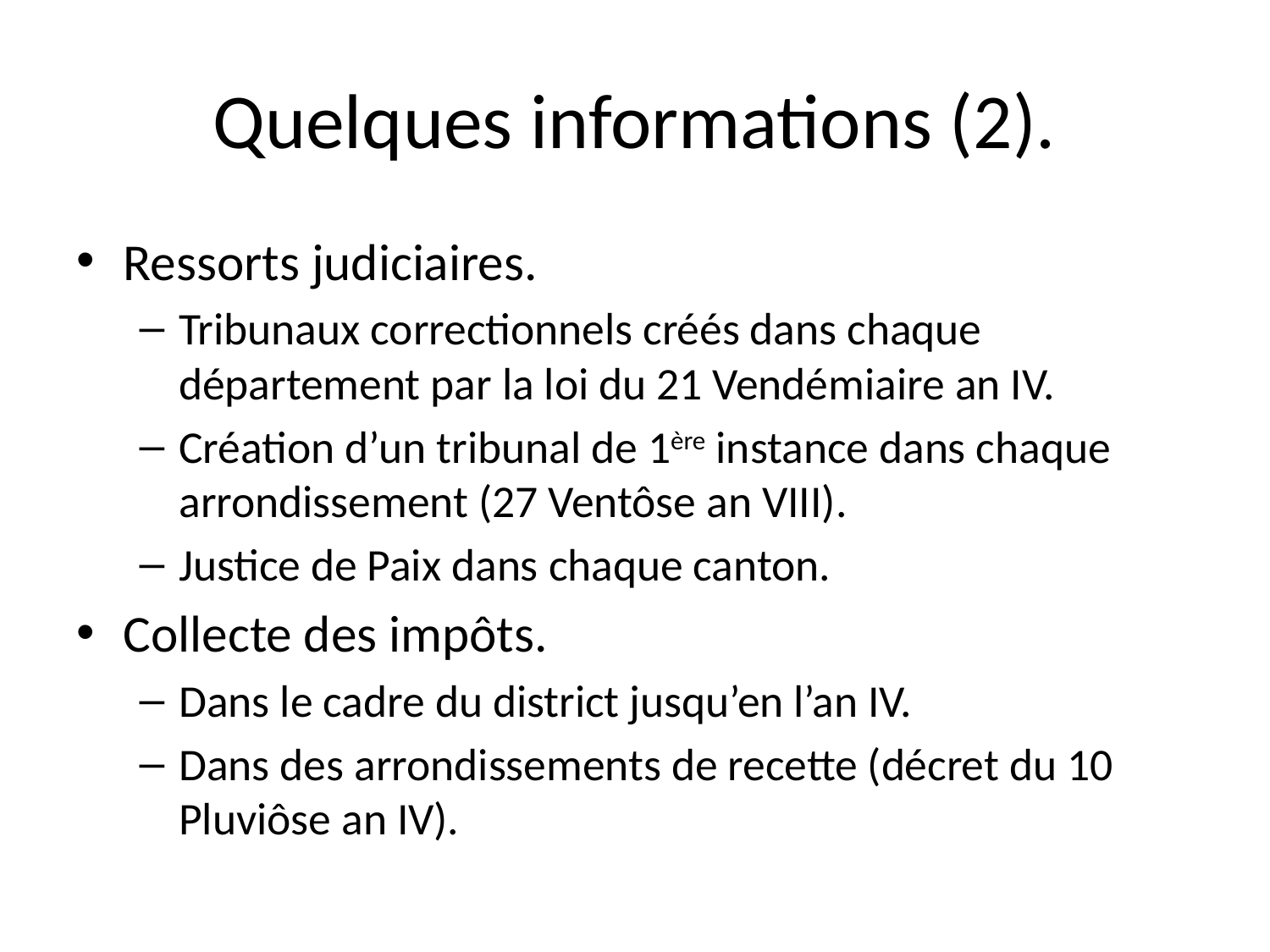

# Quelques informations (2).
Ressorts judiciaires.
Tribunaux correctionnels créés dans chaque département par la loi du 21 Vendémiaire an IV.
Création d’un tribunal de 1ère instance dans chaque arrondissement (27 Ventôse an VIII).
Justice de Paix dans chaque canton.
Collecte des impôts.
Dans le cadre du district jusqu’en l’an IV.
Dans des arrondissements de recette (décret du 10 Pluviôse an IV).